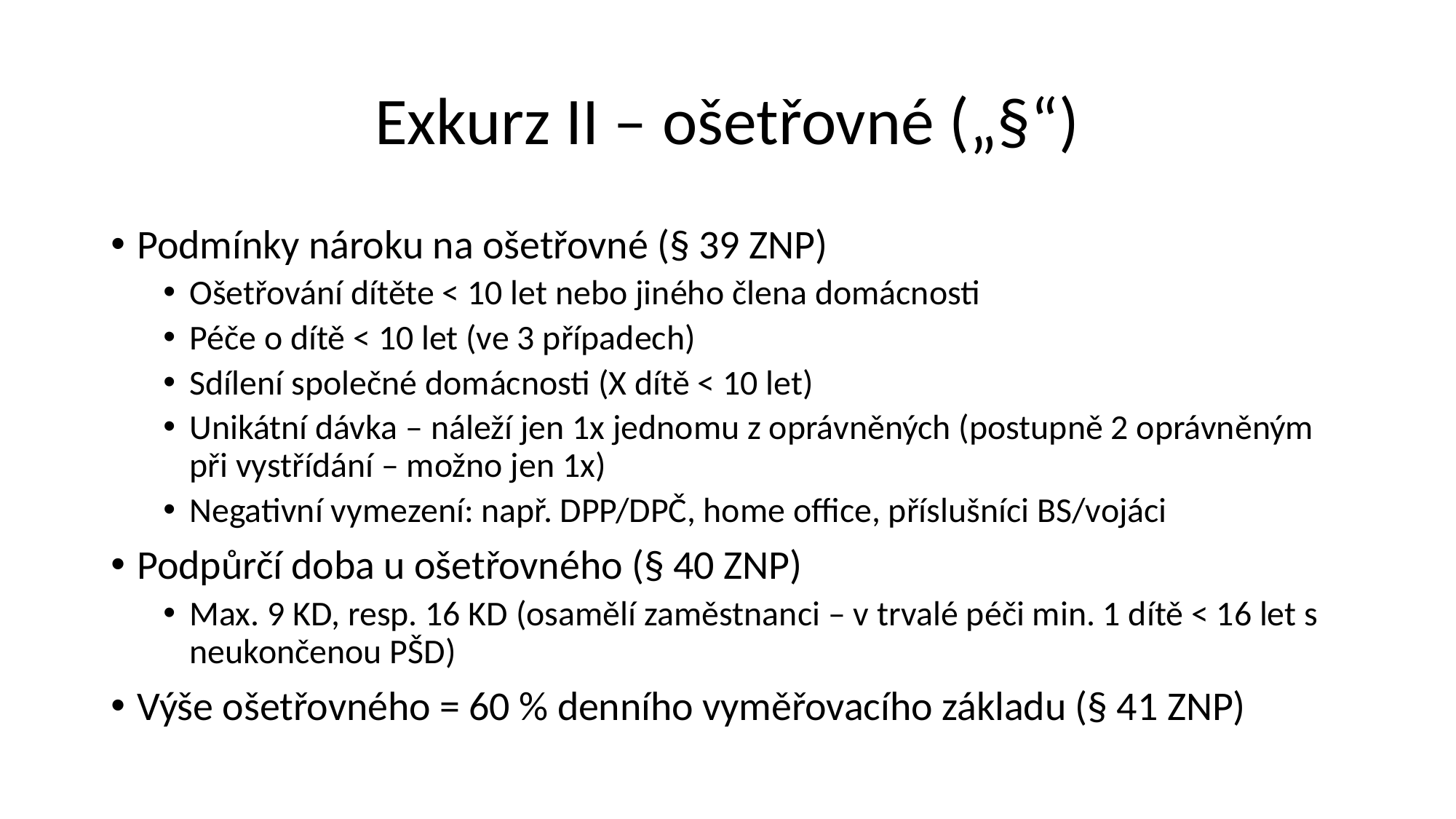

# Exkurz II – ošetřovné („§“)
Podmínky nároku na ošetřovné (§ 39 ZNP)
Ošetřování dítěte < 10 let nebo jiného člena domácnosti
Péče o dítě < 10 let (ve 3 případech)
Sdílení společné domácnosti (X dítě < 10 let)
Unikátní dávka – náleží jen 1x jednomu z oprávněných (postupně 2 oprávněným při vystřídání – možno jen 1x)
Negativní vymezení: např. DPP/DPČ, home office, příslušníci BS/vojáci
Podpůrčí doba u ošetřovného (§ 40 ZNP)
Max. 9 KD, resp. 16 KD (osamělí zaměstnanci – v trvalé péči min. 1 dítě < 16 let s neukončenou PŠD)
Výše ošetřovného = 60 % denního vyměřovacího základu (§ 41 ZNP)